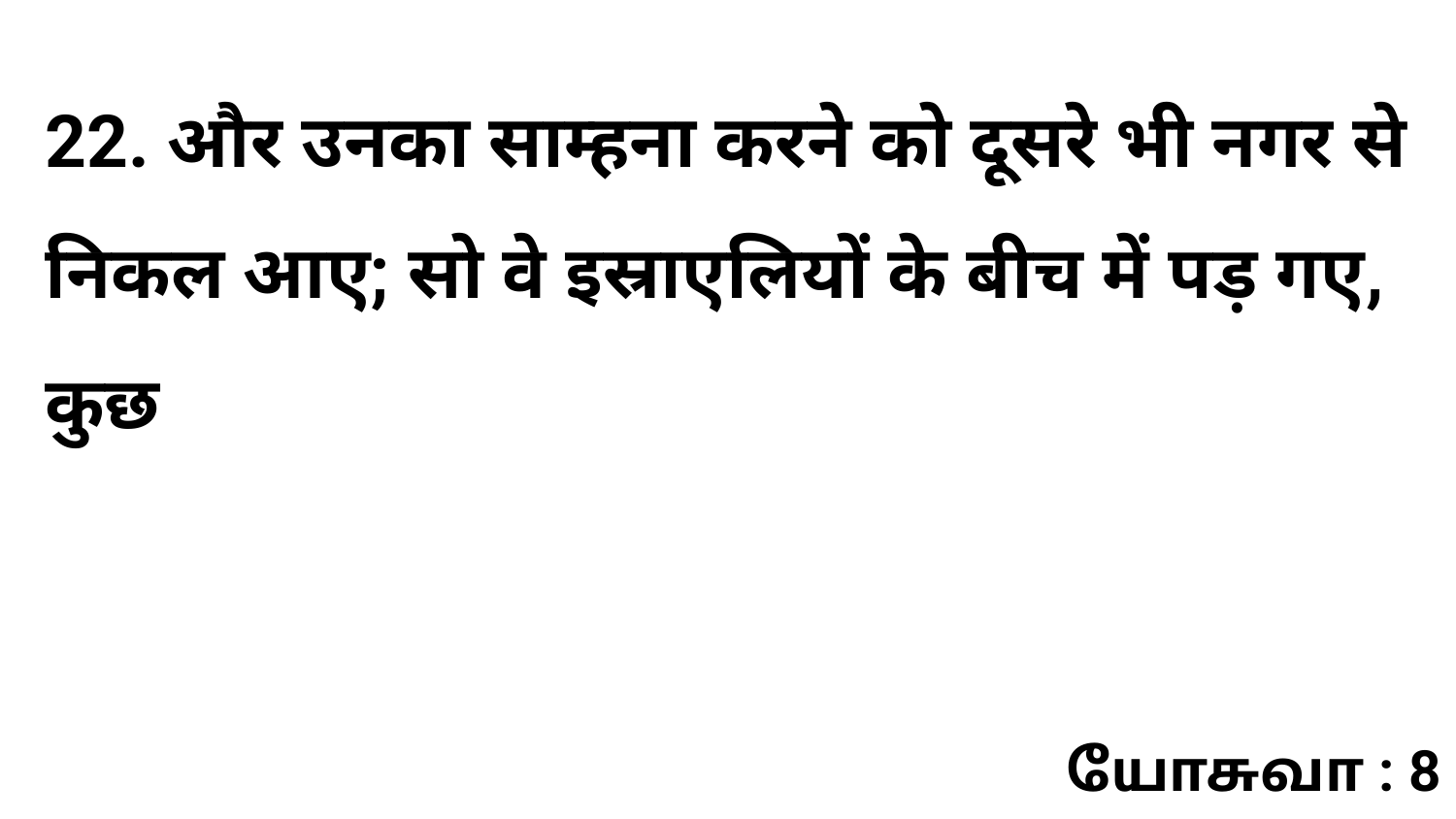

22. और उनका साम्हना करने को दूसरे भी नगर से निकल आए; सो वे इस्राएलियों के बीच में पड़ गए, कुछ
யோசுவா : 8